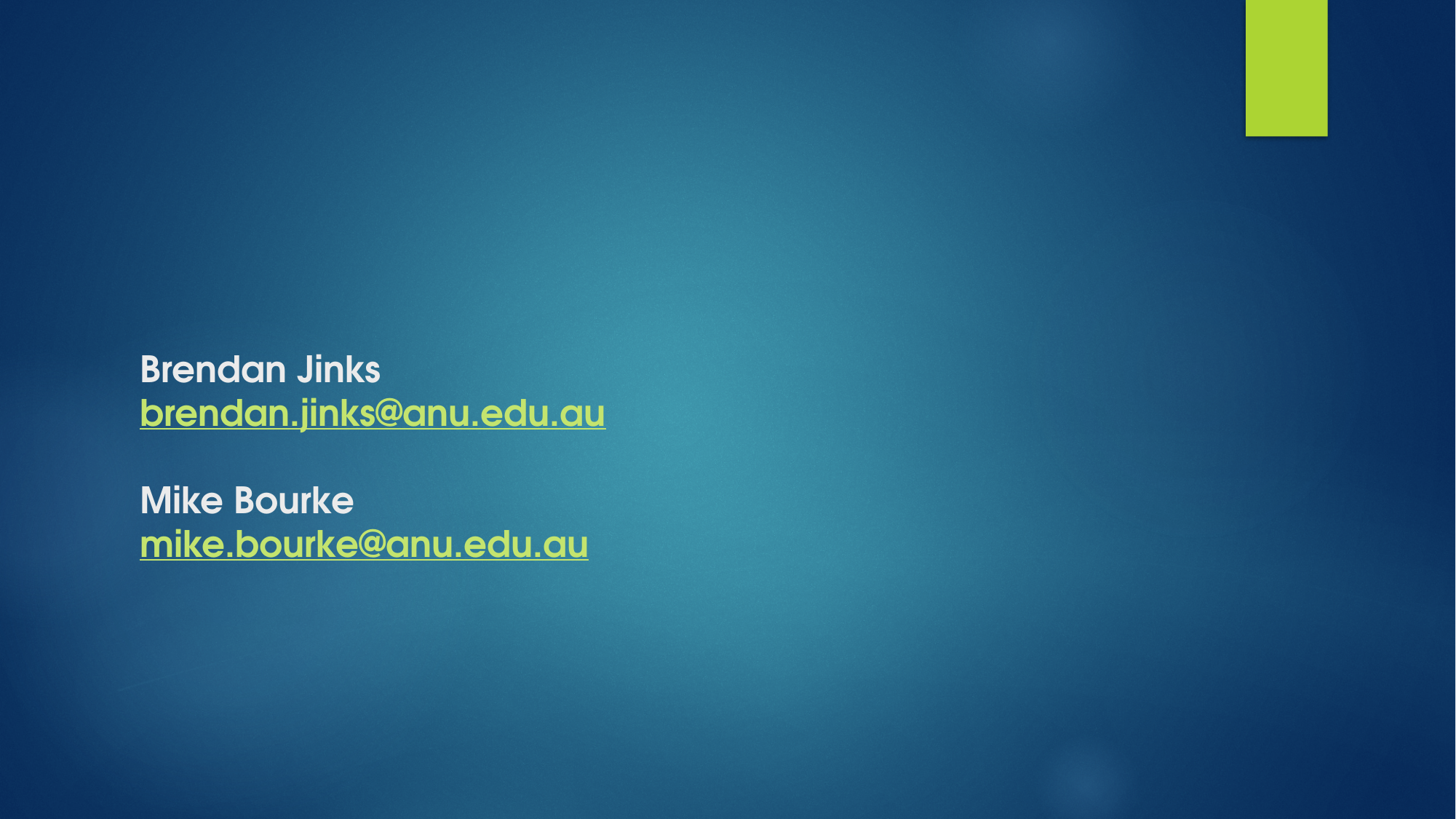

# Brendan Jinks brendan.jinks@anu.edu.au Mike Bourke mike.bourke@anu.edu.au